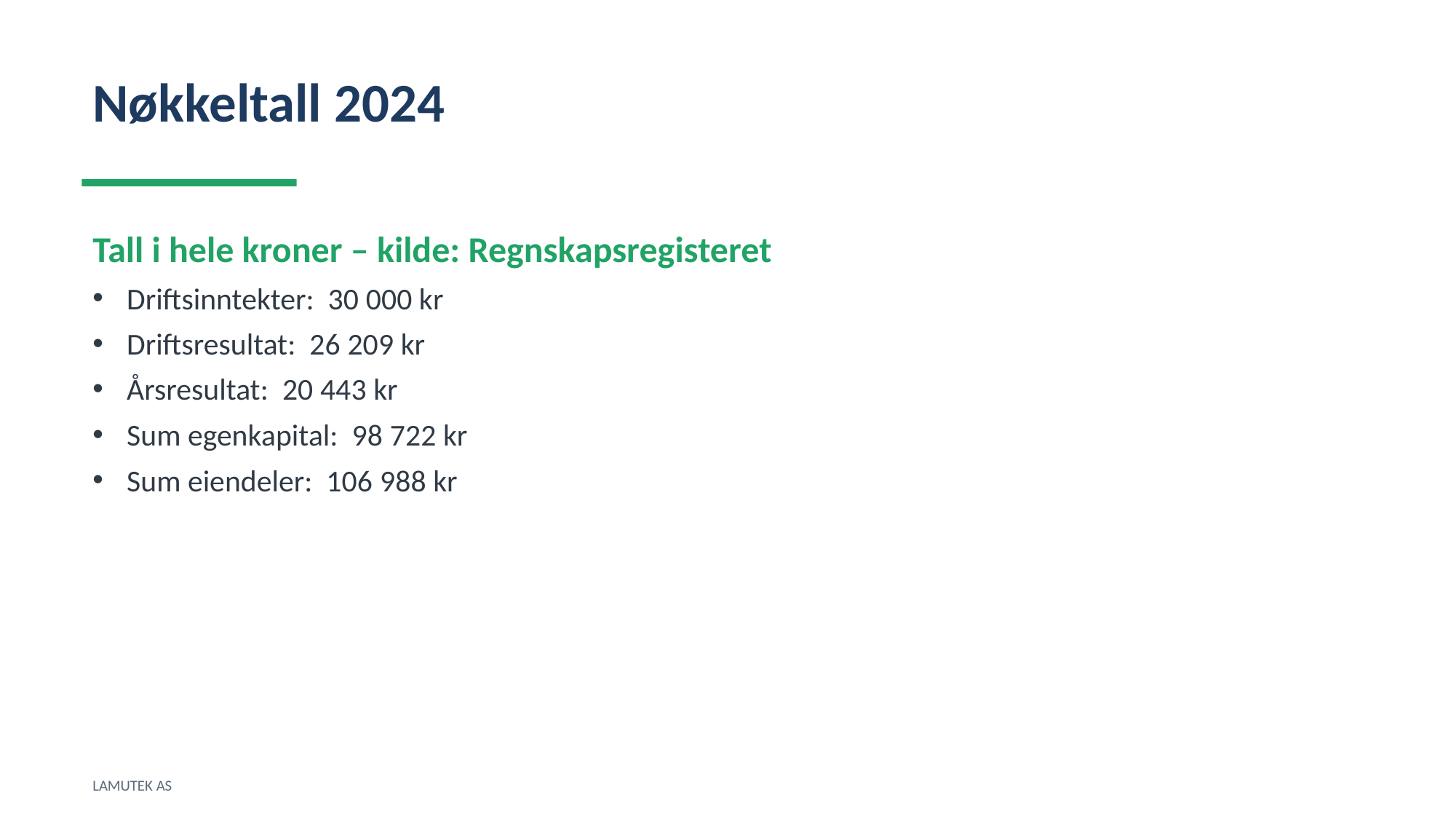

Nøkkeltall 2024

Tall i hele kroner – kilde: Regnskapsregisteret
Driftsinntekter:  30 000 kr
Driftsresultat:  26 209 kr
Årsresultat:  20 443 kr
Sum egenkapital:  98 722 kr
Sum eiendeler:  106 988 kr
LAMUTEK AS